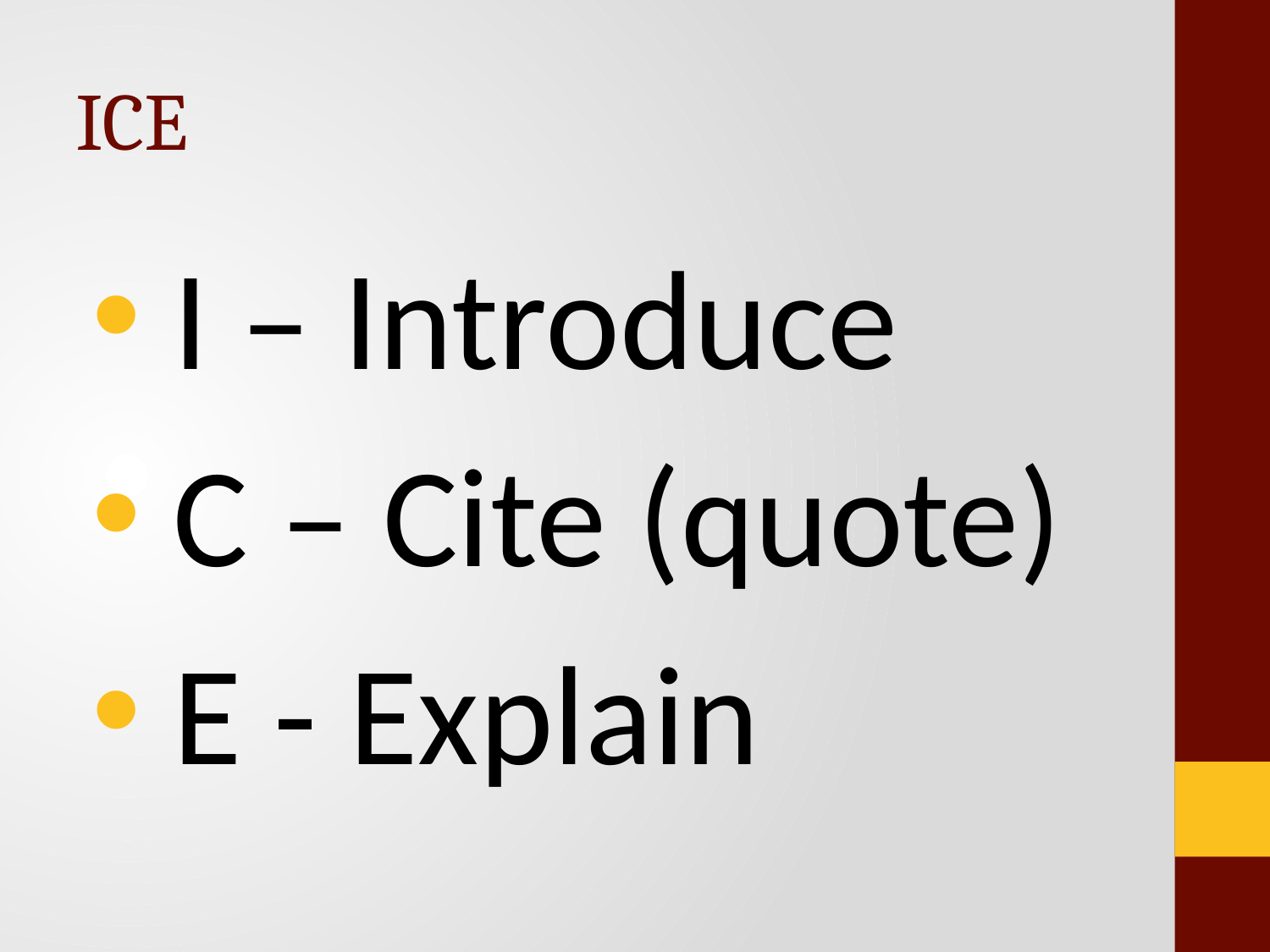

# ICE
 I – Introduce
 C – Cite (quote)
 E - Explain